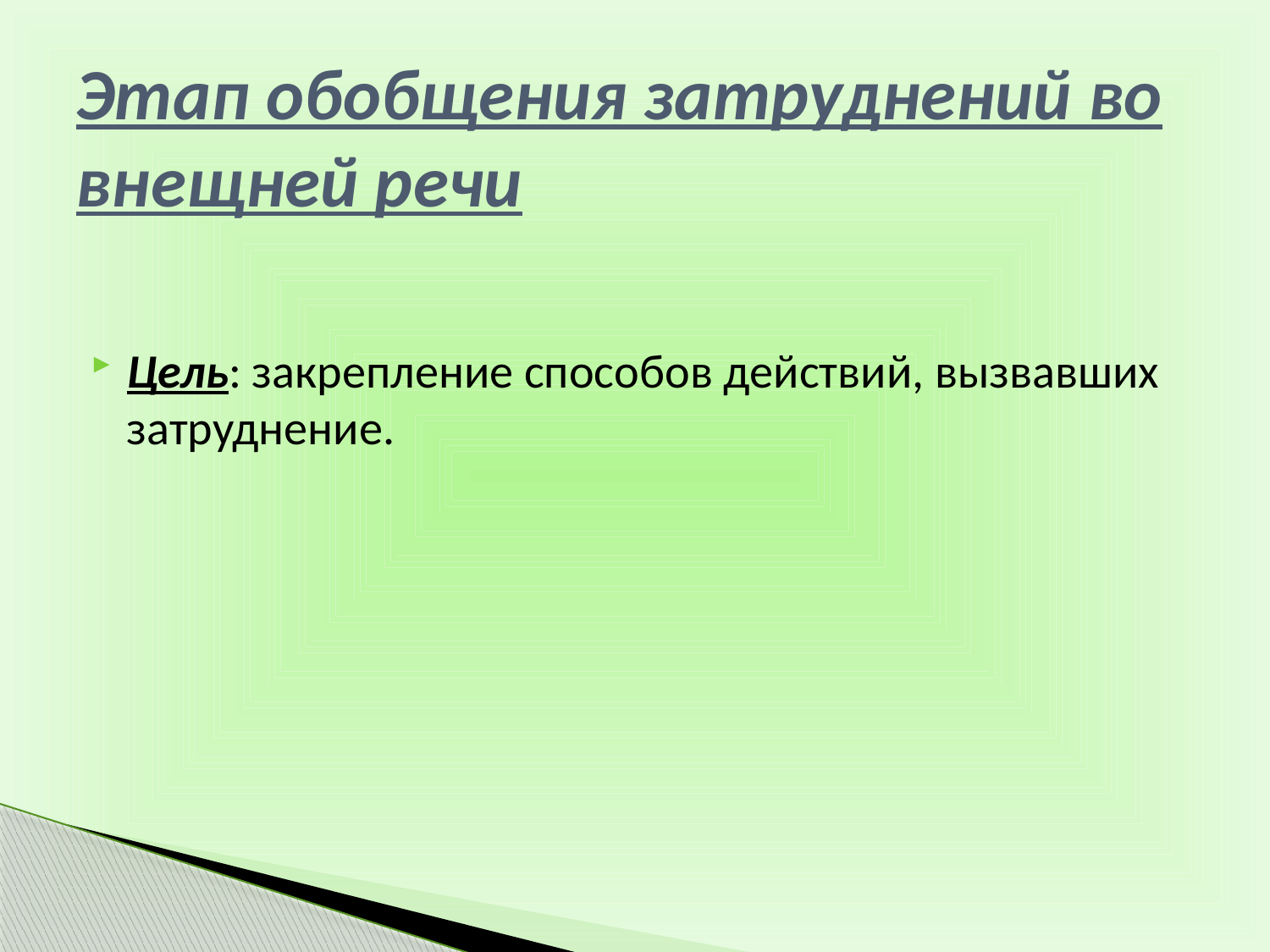

# Этап обобщения затруднений во внещней речи

Цель: закрепление способов действий, вызвавших затруднение.